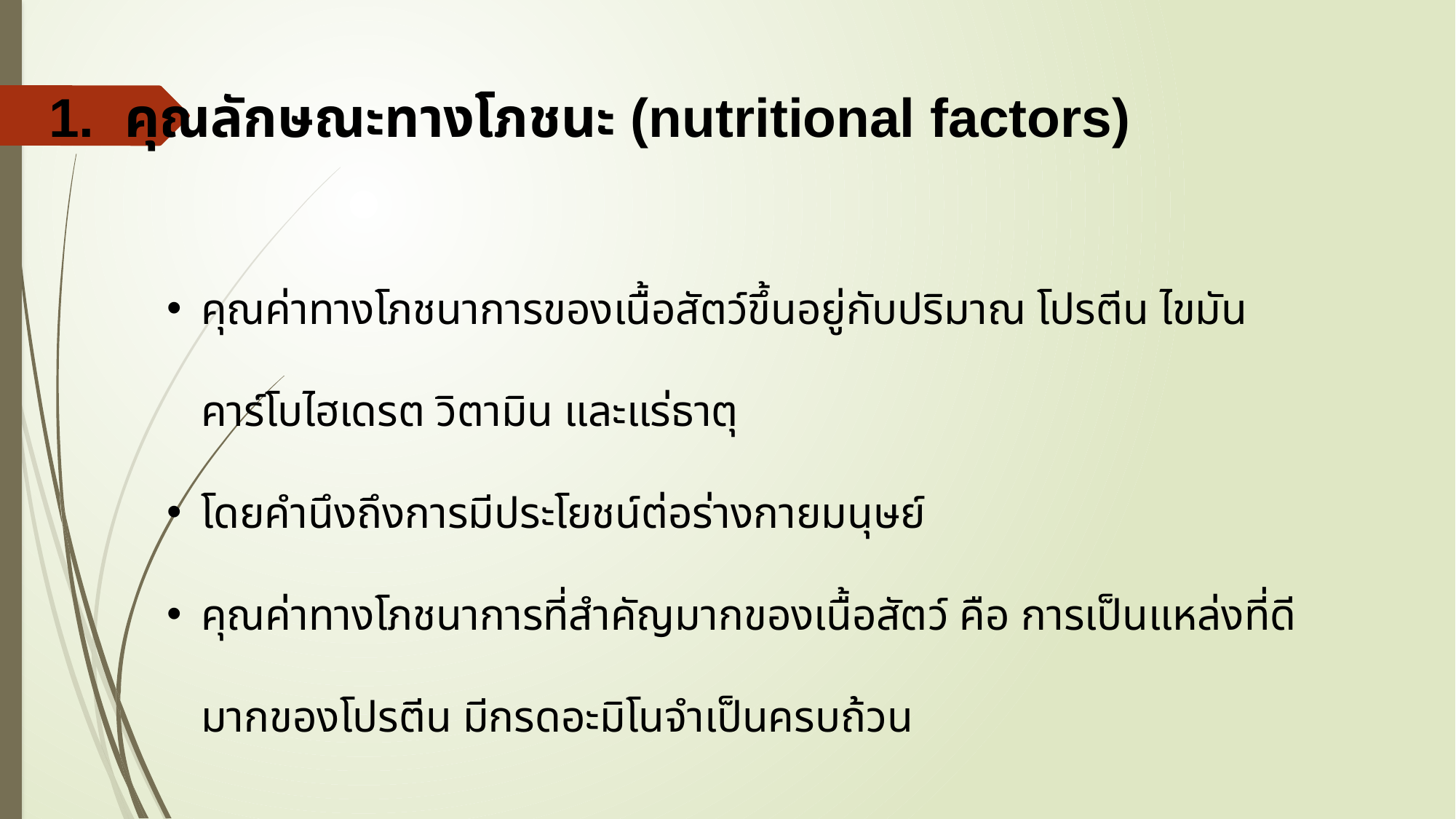

1.  คุณลักษณะทางโภชนะ (nutritional factors)
คุณค่าทางโภชนาการของเนื้อสัตว์ขึ้นอยู่กับปริมาณ โปรตีน ไขมัน คาร์โบไฮเดรต วิตามิน และแร่ธาตุ
โดยคำนึงถึงการมีประโยชน์ต่อร่างกายมนุษย์
คุณค่าทางโภชนาการที่สำคัญมากของเนื้อสัตว์ คือ การเป็นแหล่งที่ดีมากของโปรตีน มีกรดอะมิโนจำเป็นครบถ้วน